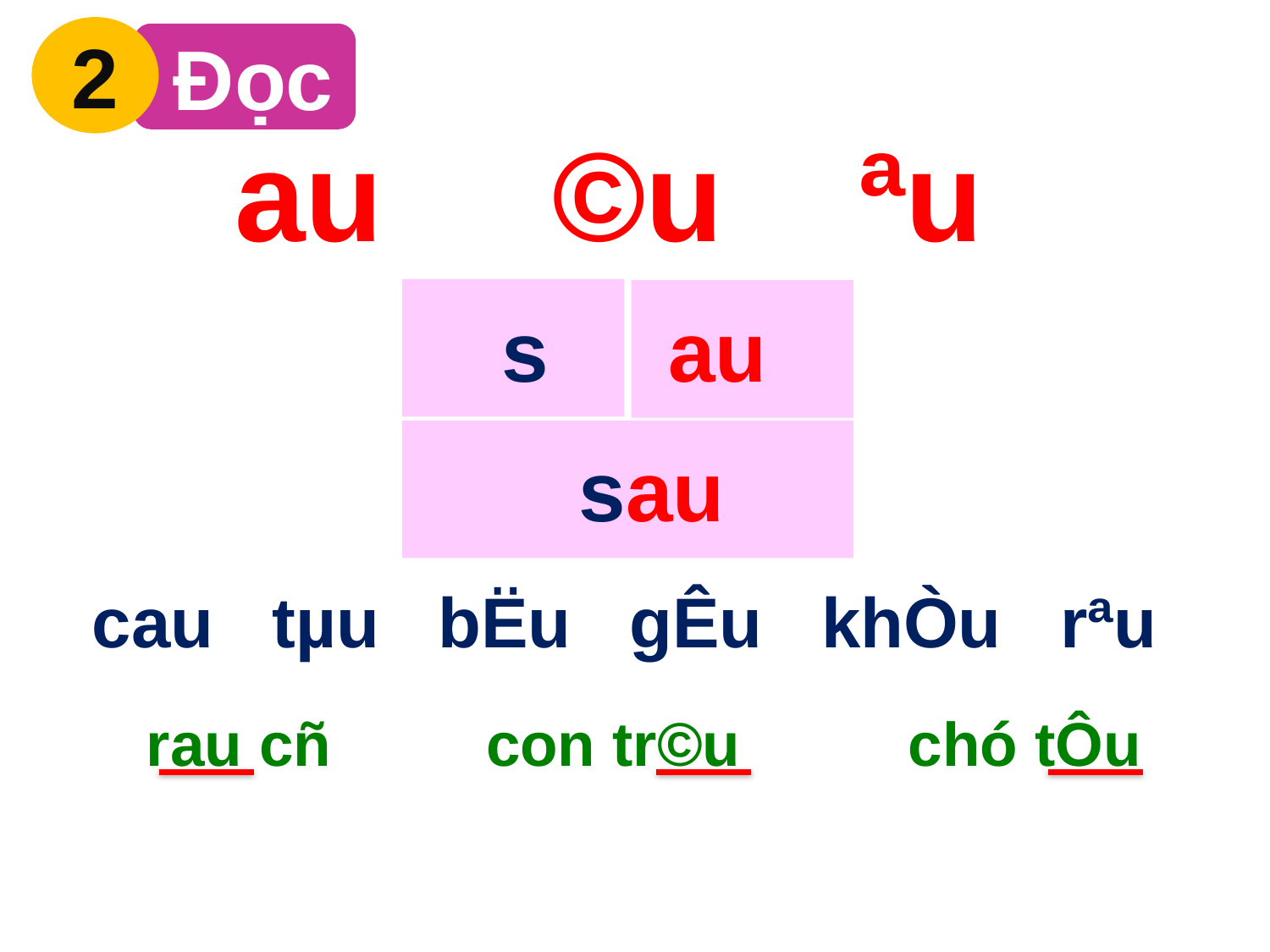

2
 Đọc
au
©u
ªu

s
au
sau
cau   tµu   bËu   gÊu   khÒu   rªu
rau cñ	     con tr©u		chó tÔu